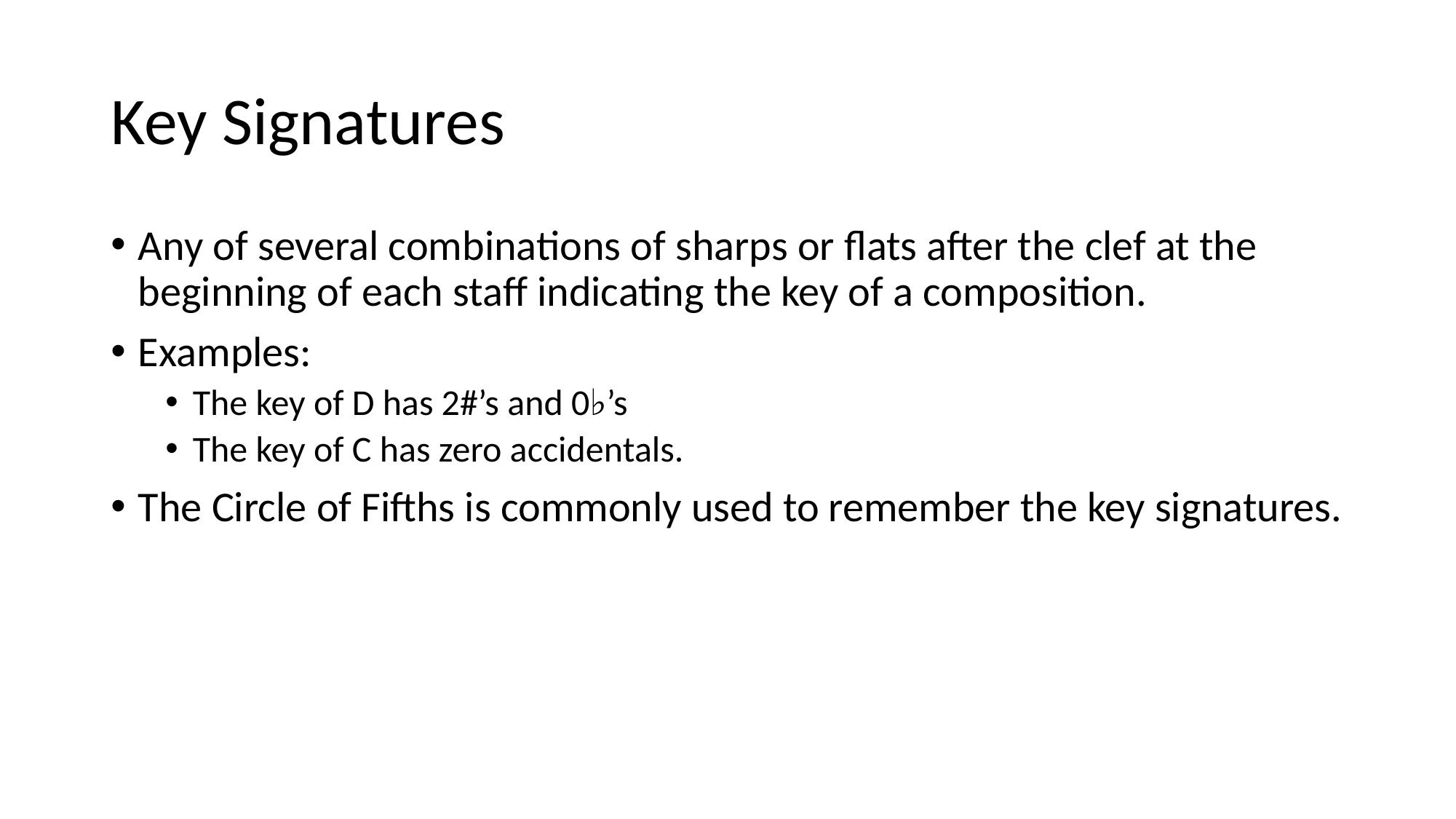

# Key Signatures
Any of several combinations of sharps or flats after the clef at the beginning of each staff indicating the key of a composition.
Examples:
The key of D has 2#’s and 0♭’s
The key of C has zero accidentals.
The Circle of Fifths is commonly used to remember the key signatures.